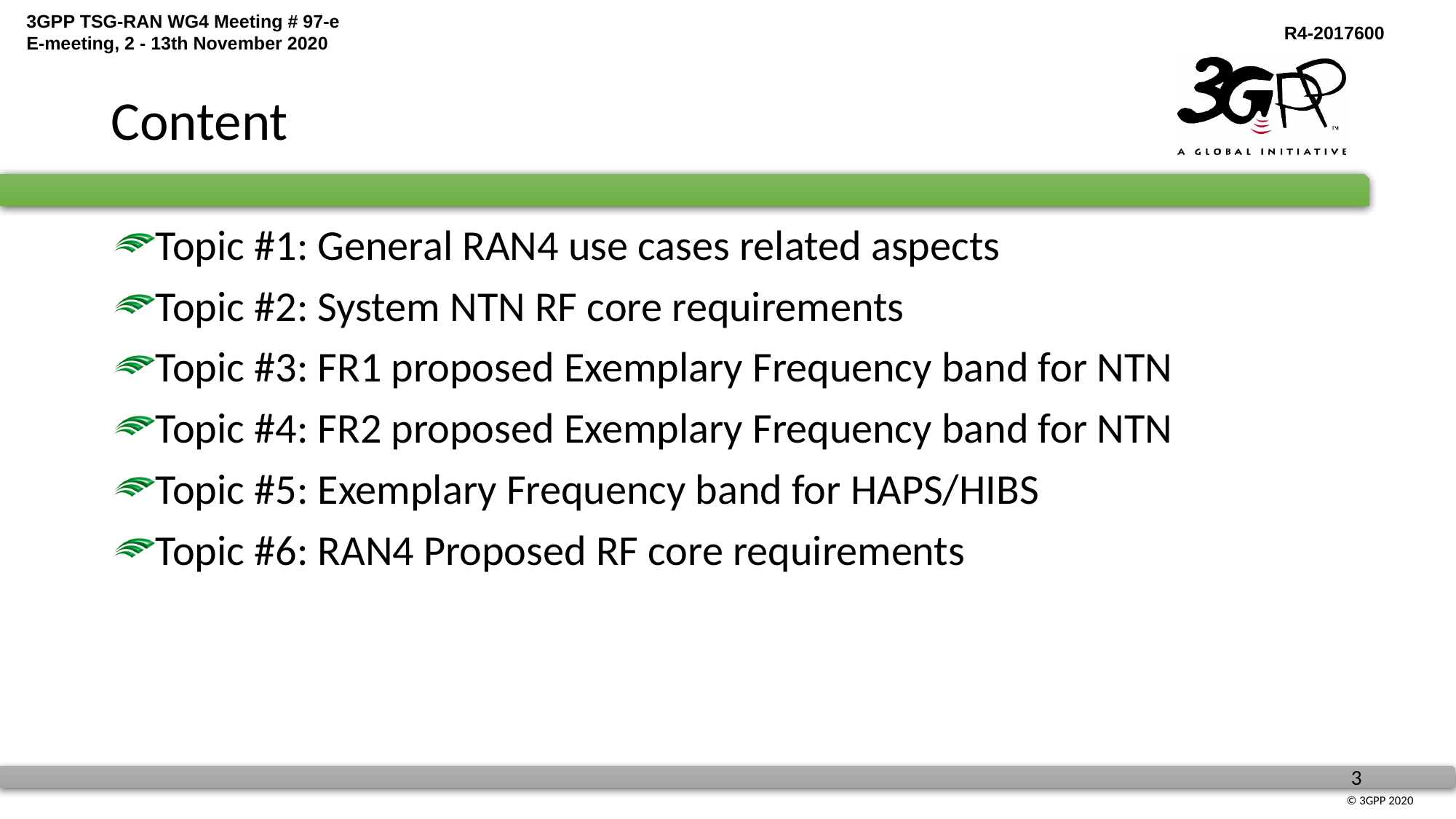

# Content
Topic #1: General RAN4 use cases related aspects
Topic #2: System NTN RF core requirements
Topic #3: FR1 proposed Exemplary Frequency band for NTN
Topic #4: FR2 proposed Exemplary Frequency band for NTN
Topic #5: Exemplary Frequency band for HAPS/HIBS
Topic #6: RAN4 Proposed RF core requirements